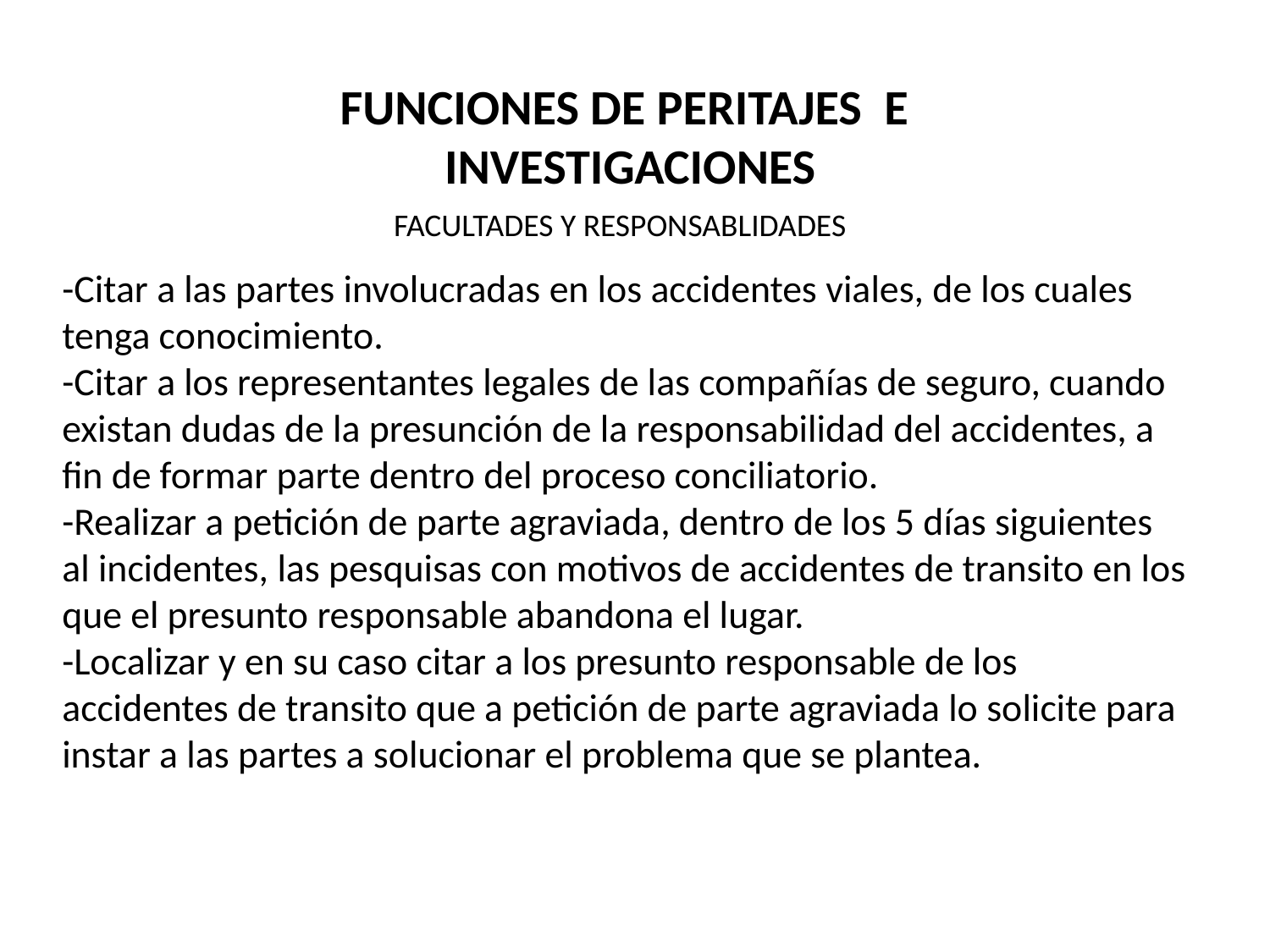

FUNCIONES DE PERITAJES  E  INVESTIGACIONES
FACULTADES Y RESPONSABLIDADES
-Citar a las partes involucradas en los accidentes viales, de los cuales tenga conocimiento.
-Citar a los representantes legales de las compañías de seguro, cuando existan dudas de la presunción de la responsabilidad del accidentes, a fin de formar parte dentro del proceso conciliatorio.
-Realizar a petición de parte agraviada, dentro de los 5 días siguientes al incidentes, las pesquisas con motivos de accidentes de transito en los que el presunto responsable abandona el lugar.
-Localizar y en su caso citar a los presunto responsable de los accidentes de transito que a petición de parte agraviada lo solicite para instar a las partes a solucionar el problema que se plantea.